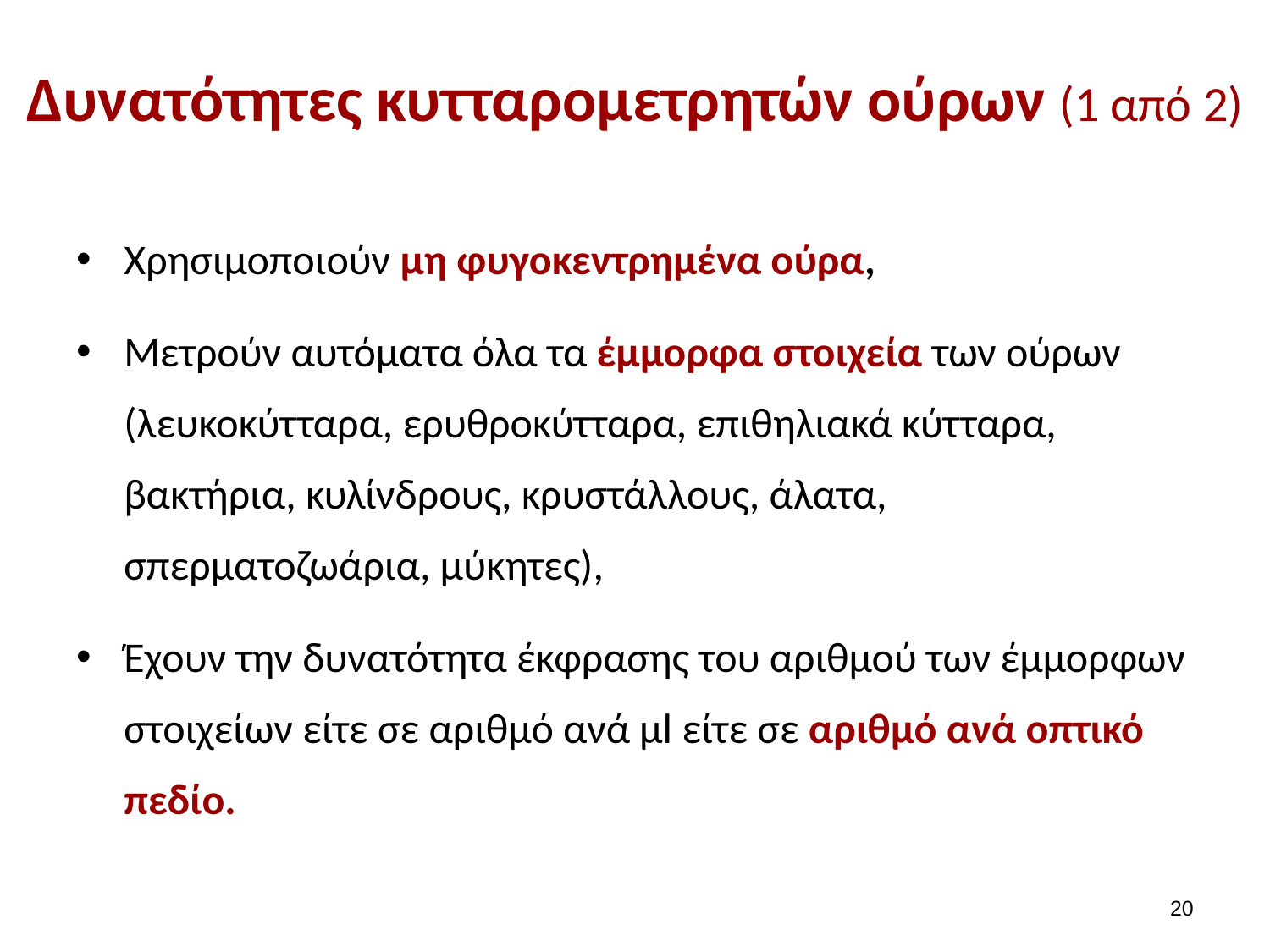

# Δυνατότητες κυτταρομετρητών ούρων (1 από 2)
Χρησιμοποιούν μη φυγοκεντρημένα ούρα,
Μετρούν αυτόματα όλα τα έμμορφα στοιχεία των ούρων (λευκοκύτταρα, ερυθροκύτταρα, επιθηλιακά κύτταρα, βακτήρια, κυλίνδρους, κρυστάλλους, άλατα, σπερματοζωάρια, μύκητες),
Έχουν την δυνατότητα έκφρασης του αριθμού των έμμορφων στοιχείων είτε σε αριθμό ανά μl είτε σε αριθμό ανά οπτικό πεδίο.
20